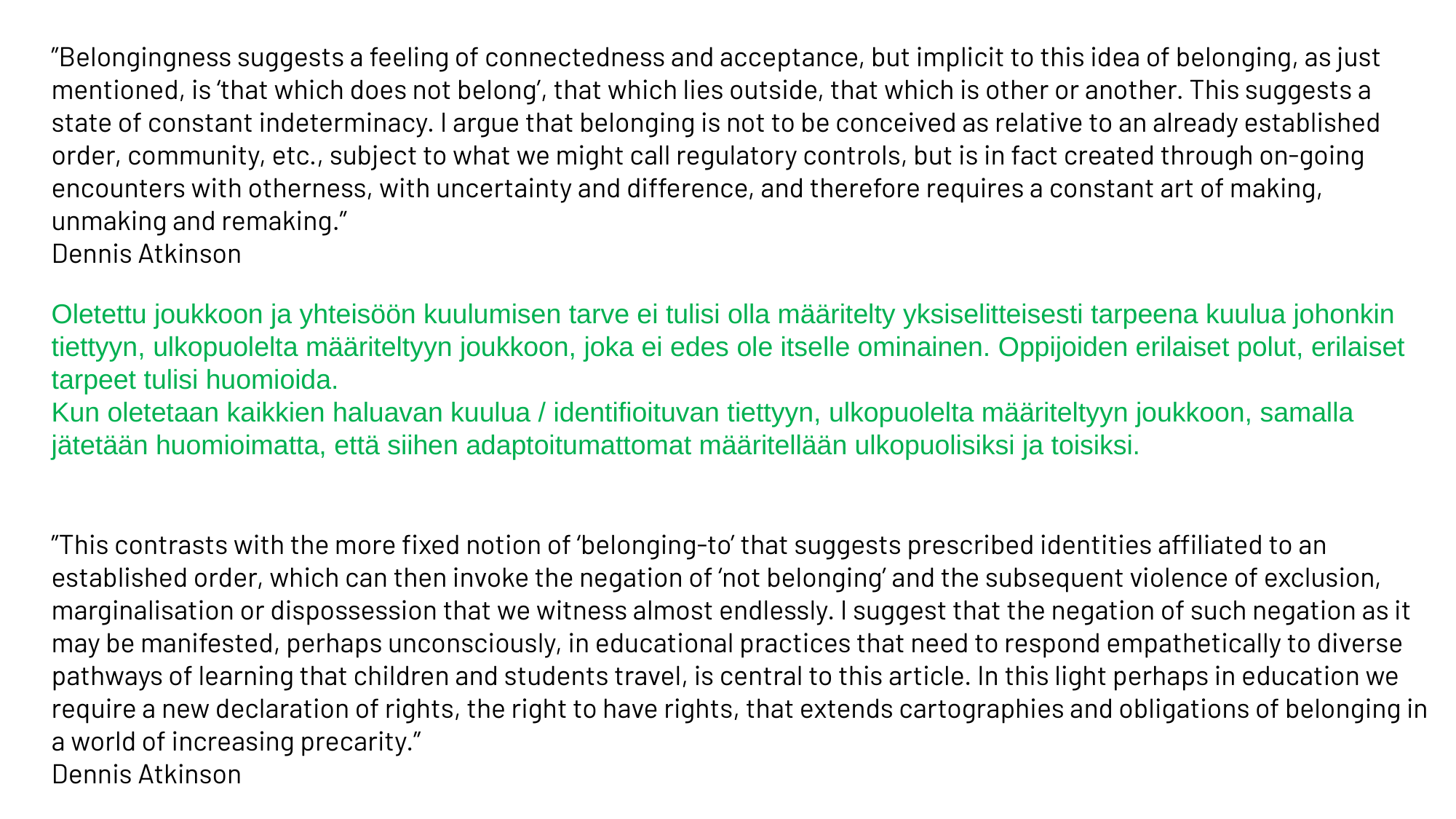

”Belongingness suggests a feeling of connectedness and acceptance, but implicit to this idea of belonging, as just mentioned, is ‘that which does not belong’, that which lies outside, that which is other or another. This suggests a state of constant indeterminacy. I argue that belonging is not to be conceived as relative to an already established order, community, etc., subject to what we might call regulatory controls, but is in fact created through on-going encounters with otherness, with uncertainty and difference, and therefore requires a constant art of making, unmaking and remaking.”
Dennis Atkinson
Oletettu joukkoon ja yhteisöön kuulumisen tarve ei tulisi olla määritelty yksiselitteisesti tarpeena kuulua johonkin tiettyyn, ulkopuolelta määriteltyyn joukkoon, joka ei edes ole itselle ominainen. Oppijoiden erilaiset polut, erilaiset tarpeet tulisi huomioida.
Kun oletetaan kaikkien haluavan kuulua / identifioituvan tiettyyn, ulkopuolelta määriteltyyn joukkoon, samalla jätetään huomioimatta, että siihen adaptoitumattomat määritellään ulkopuolisiksi ja toisiksi.
”This contrasts with the more fixed notion of ‘belonging-to’ that suggests prescribed identities affiliated to an established order, which can then invoke the negation of ‘not belonging’ and the subsequent violence of exclusion, marginalisation or dispossession that we witness almost endlessly. I suggest that the negation of such negation as it may be manifested, perhaps unconsciously, in educational practices that need to respond empathetically to diverse pathways of learning that children and students travel, is central to this article. In this light perhaps in education we require a new declaration of rights, the right to have rights, that extends cartographies and obligations of belonging in a world of increasing precarity.”
Dennis Atkinson